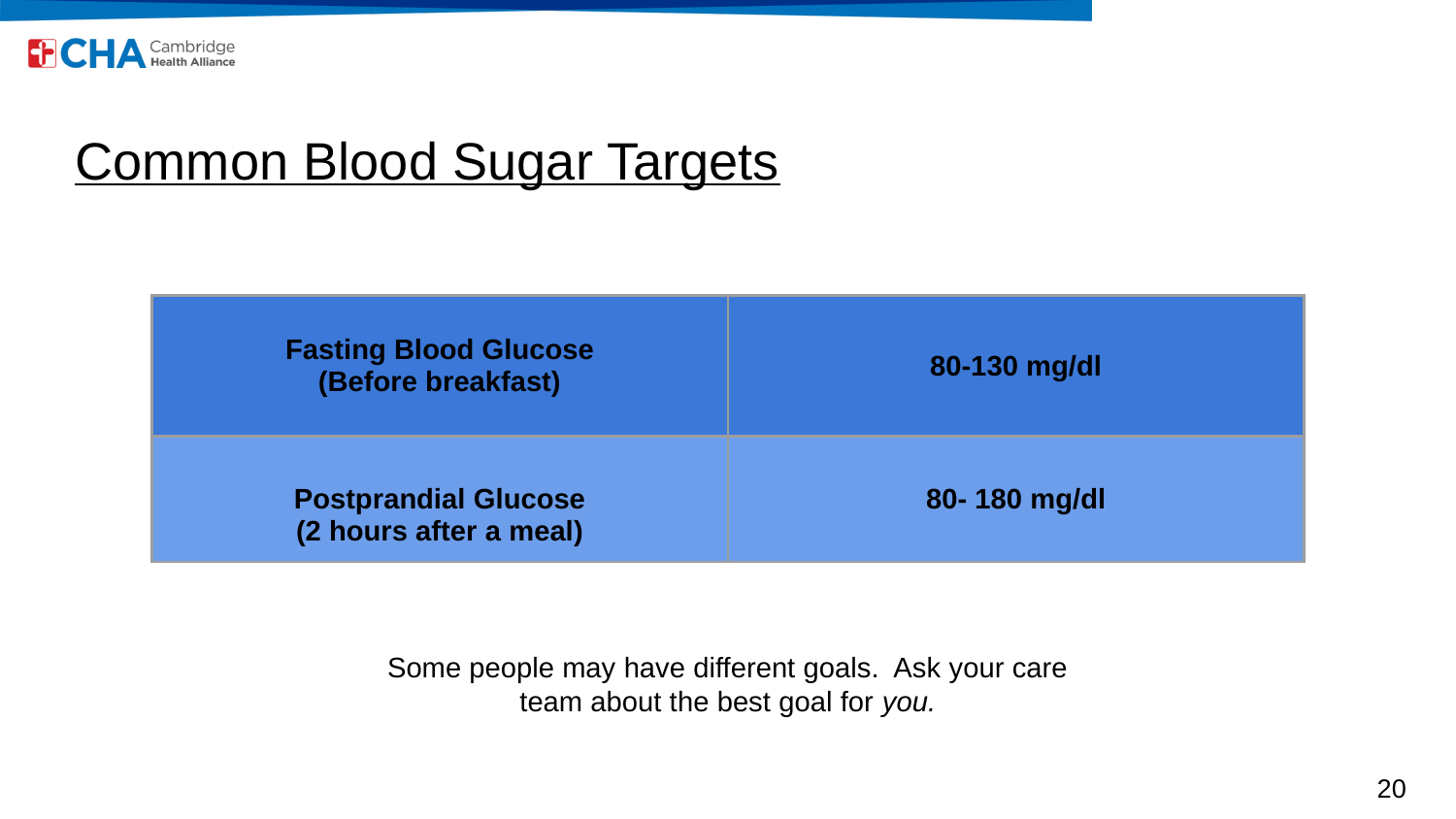

# Common Blood Sugar Targets
| Fasting Blood Glucose (Before breakfast) | 80-130 mg/dl |
| --- | --- |
| Postprandial Glucose (2 hours after a meal) | 80- 180 mg/dl |
Some people may have different goals.  Ask your care team about the best goal for you.
20